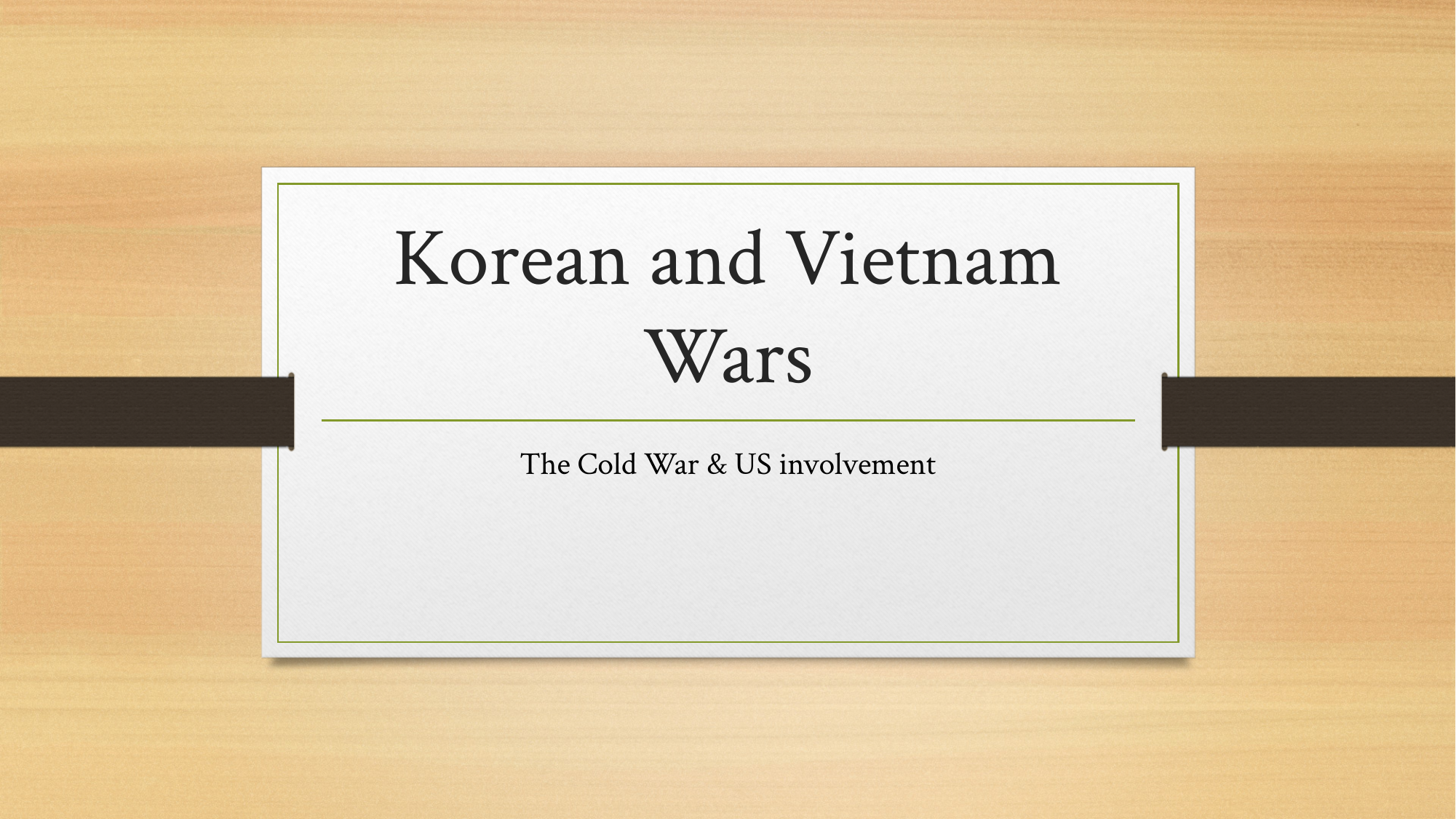

# Korean and Vietnam Wars
The Cold War & US involvement